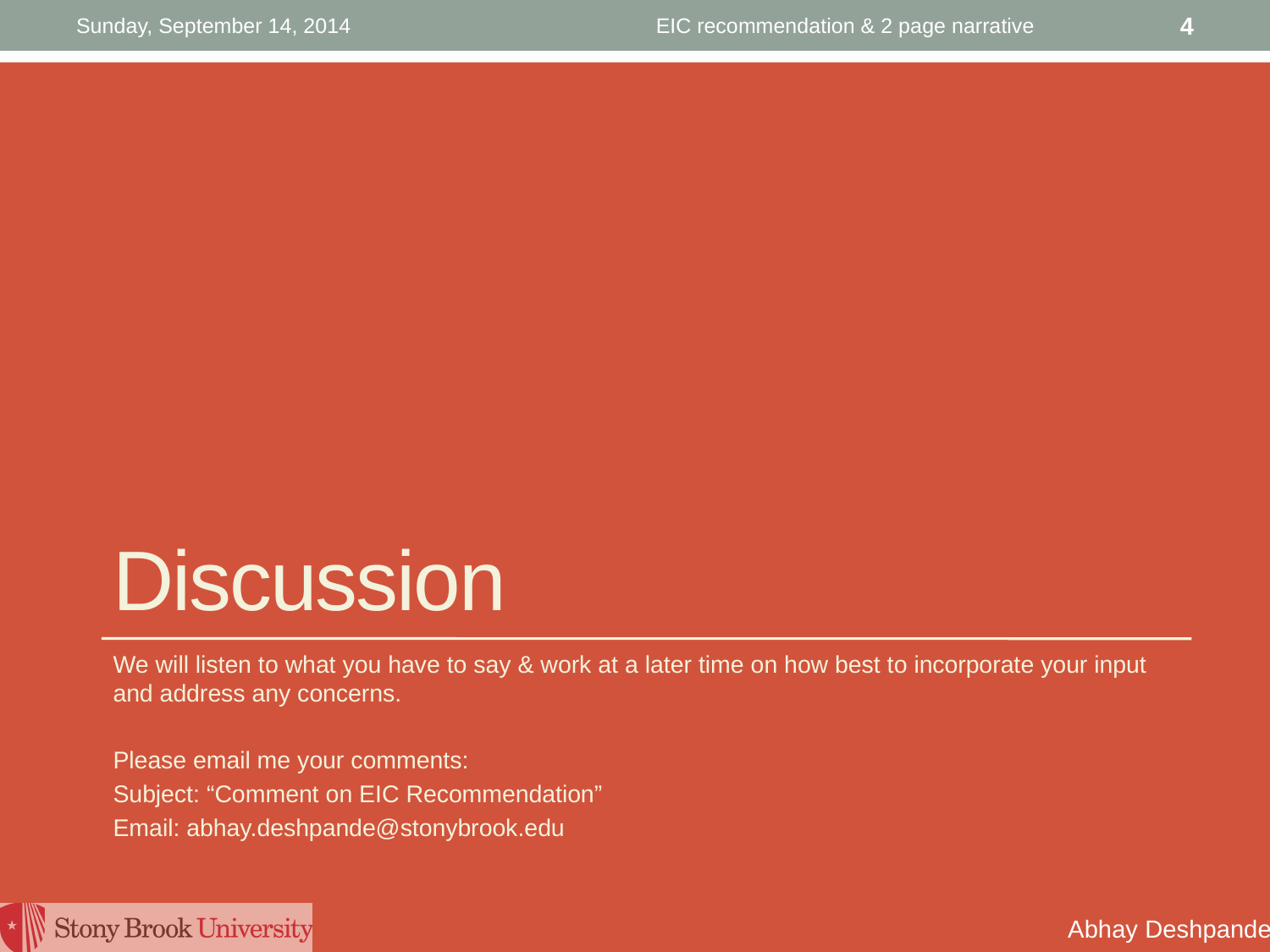

Sunday, September 14, 2014
EIC recommendation & 2 page narrative
4
# Discussion
We will listen to what you have to say & work at a later time on how best to incorporate your input and address any concerns.

Please email me your comments:
Subject: “Comment on EIC Recommendation”
Email: abhay.deshpande@stonybrook.edu